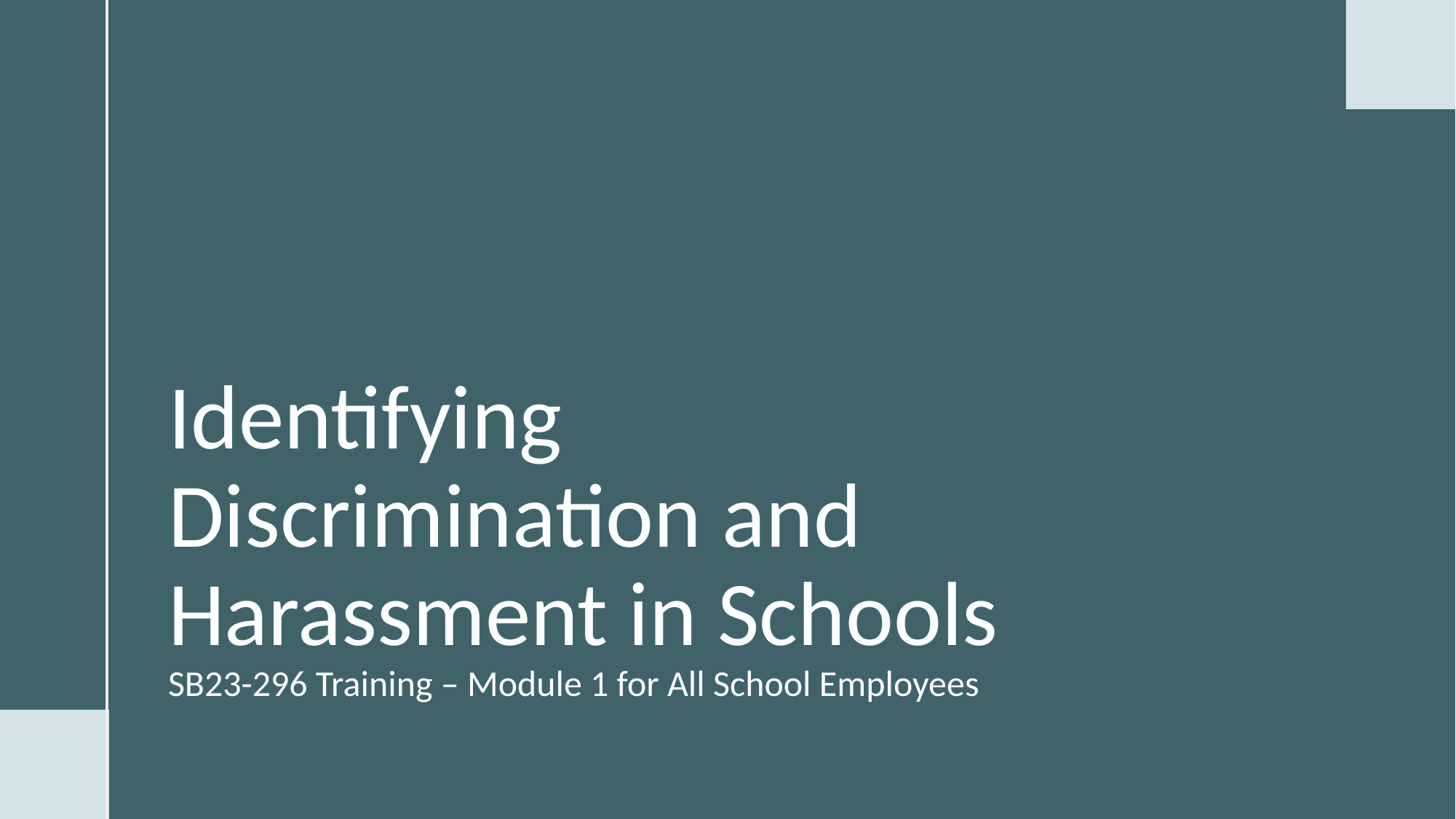

# Identifying Discrimination and Harassment in Schools SB23-296 Training – Module 1 for All School Employees